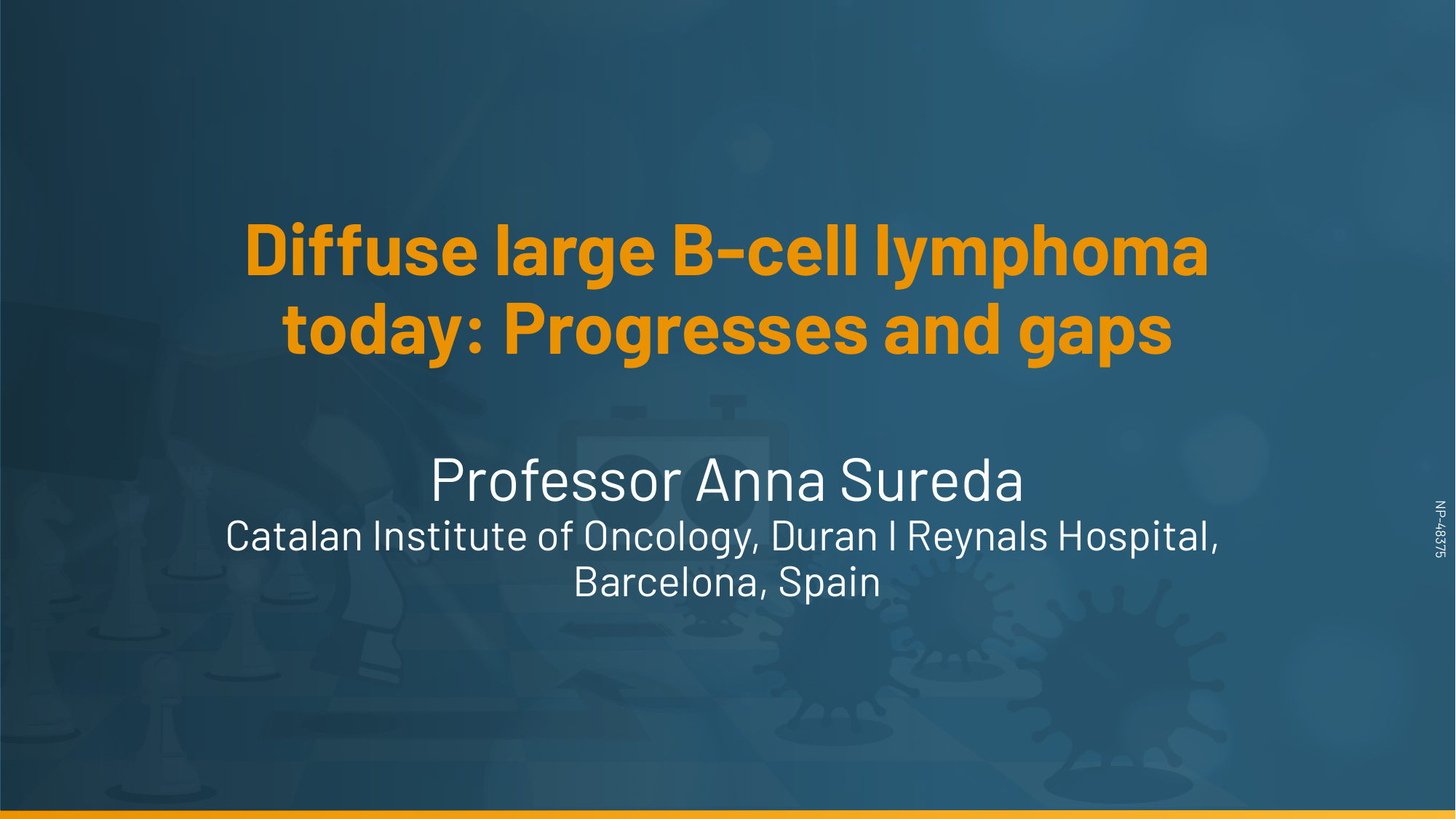

# Diffuse large B-cell lymphoma today: Progresses and gaps Professor Anna Sureda Catalan Institute of Oncology, Duran I Reynals Hospital, Barcelona, Spain